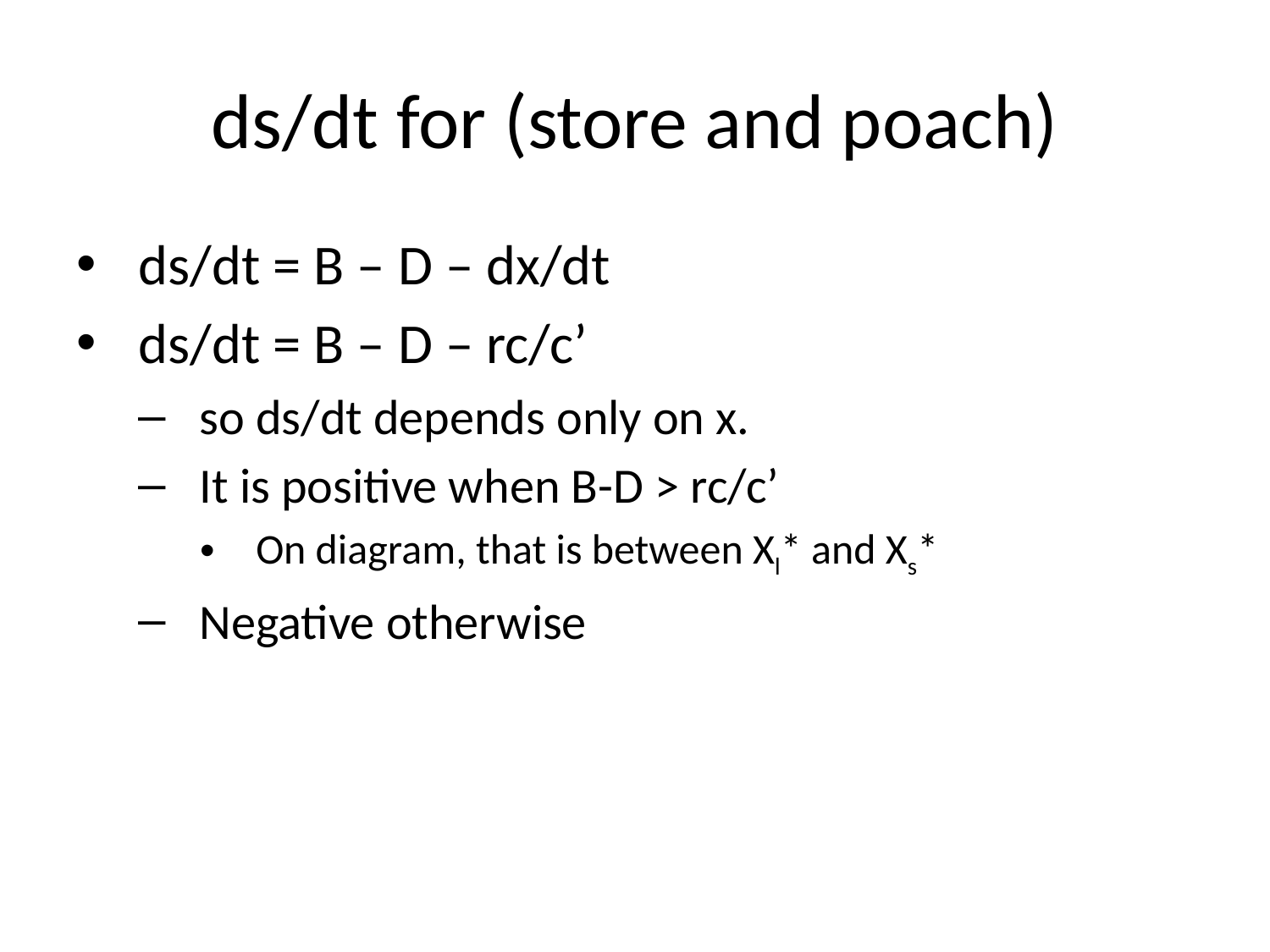

# ds/dt for (store and poach)
ds/dt = B – D – dx/dt
ds/dt = B – D – rc/c’
so ds/dt depends only on x.
It is positive when B-D > rc/c’
On diagram, that is between Xl* and Xs*
Negative otherwise